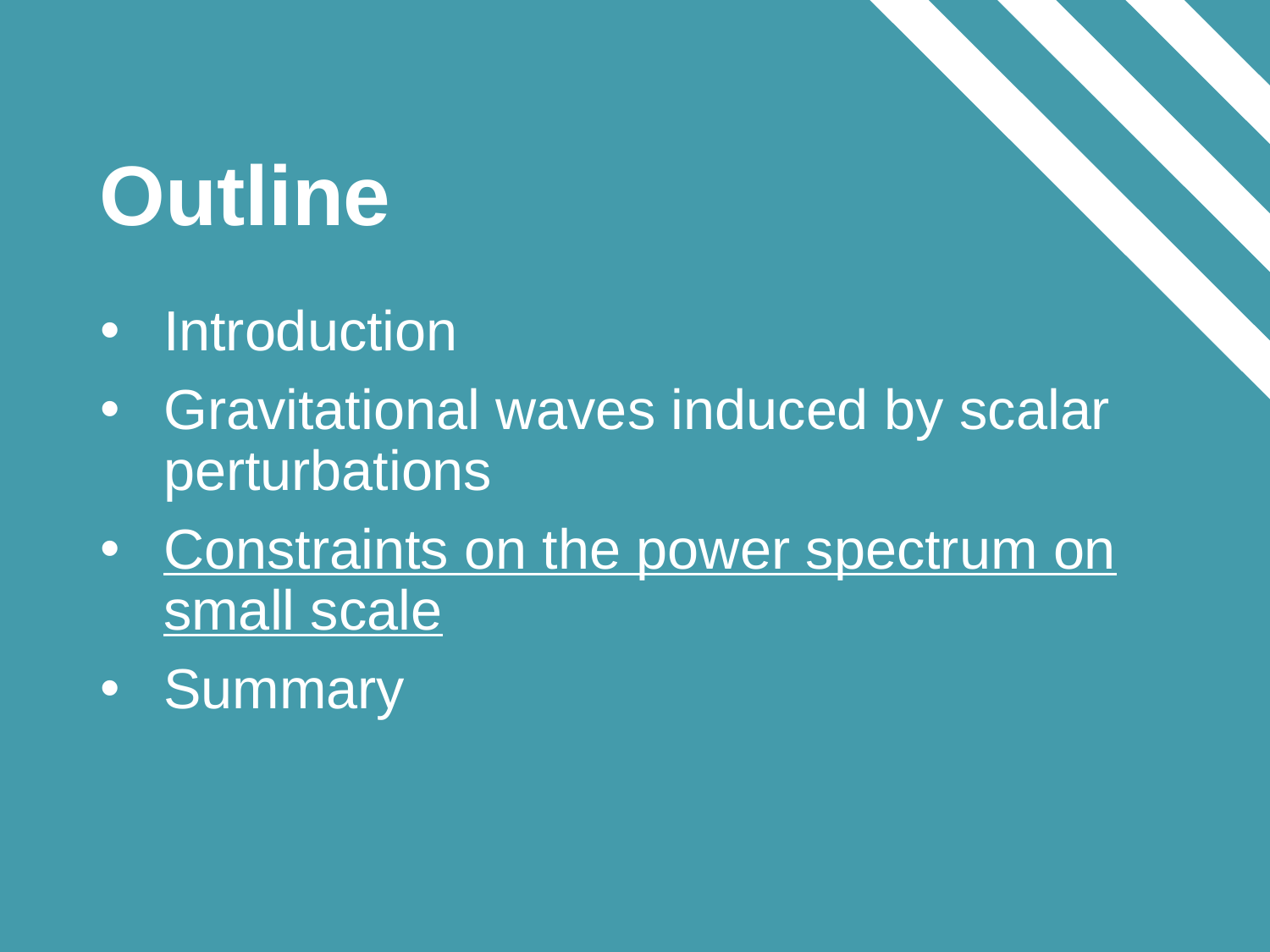

Outline
Introduction
Gravitational waves induced by scalar perturbations
Constraints on the power spectrum on small scale
Summary